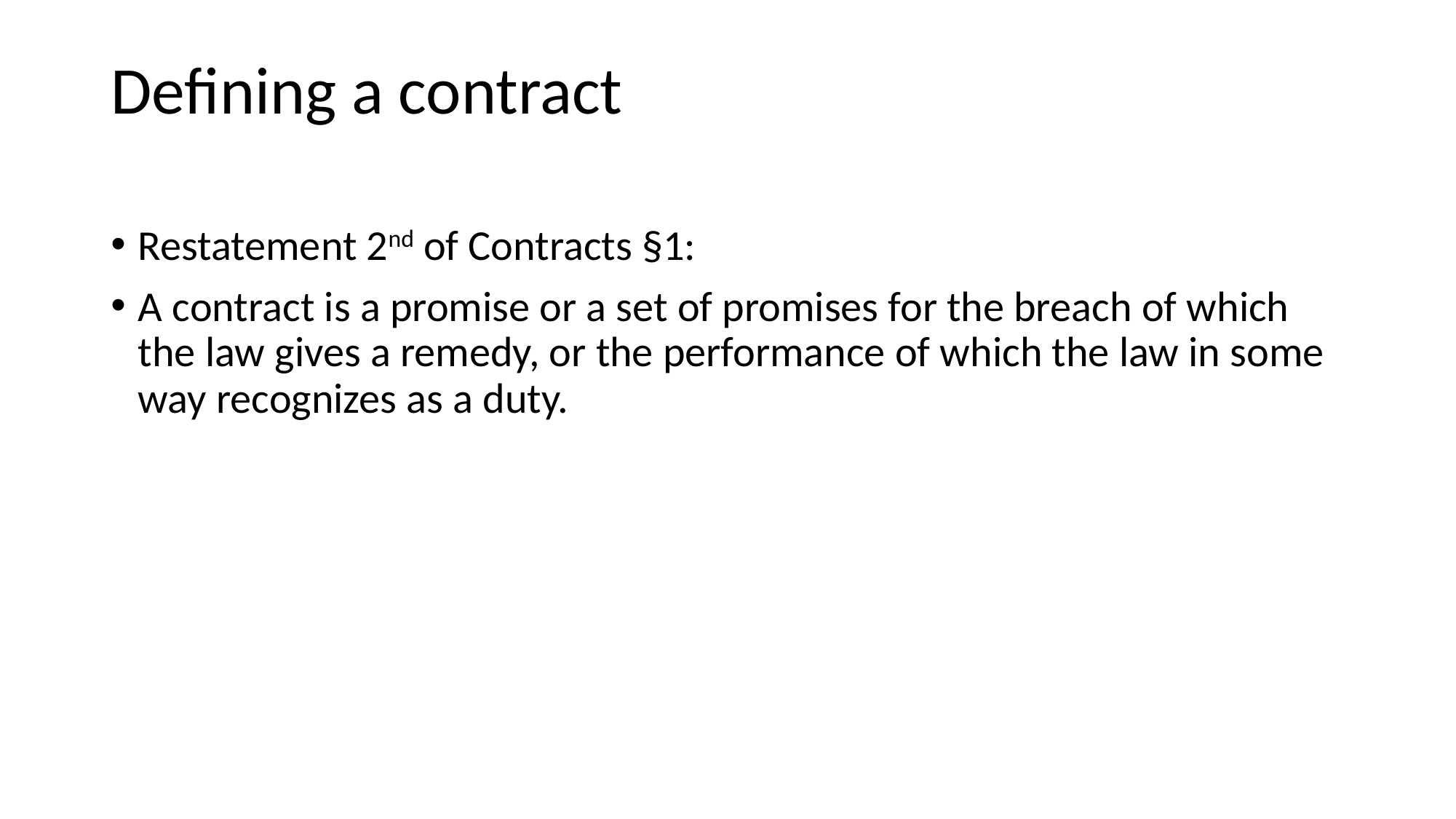

# Defining a contract
Restatement 2nd of Contracts §1:
A contract is a promise or a set of promises for the breach of which the law gives a remedy, or the performance of which the law in some way recognizes as a duty.